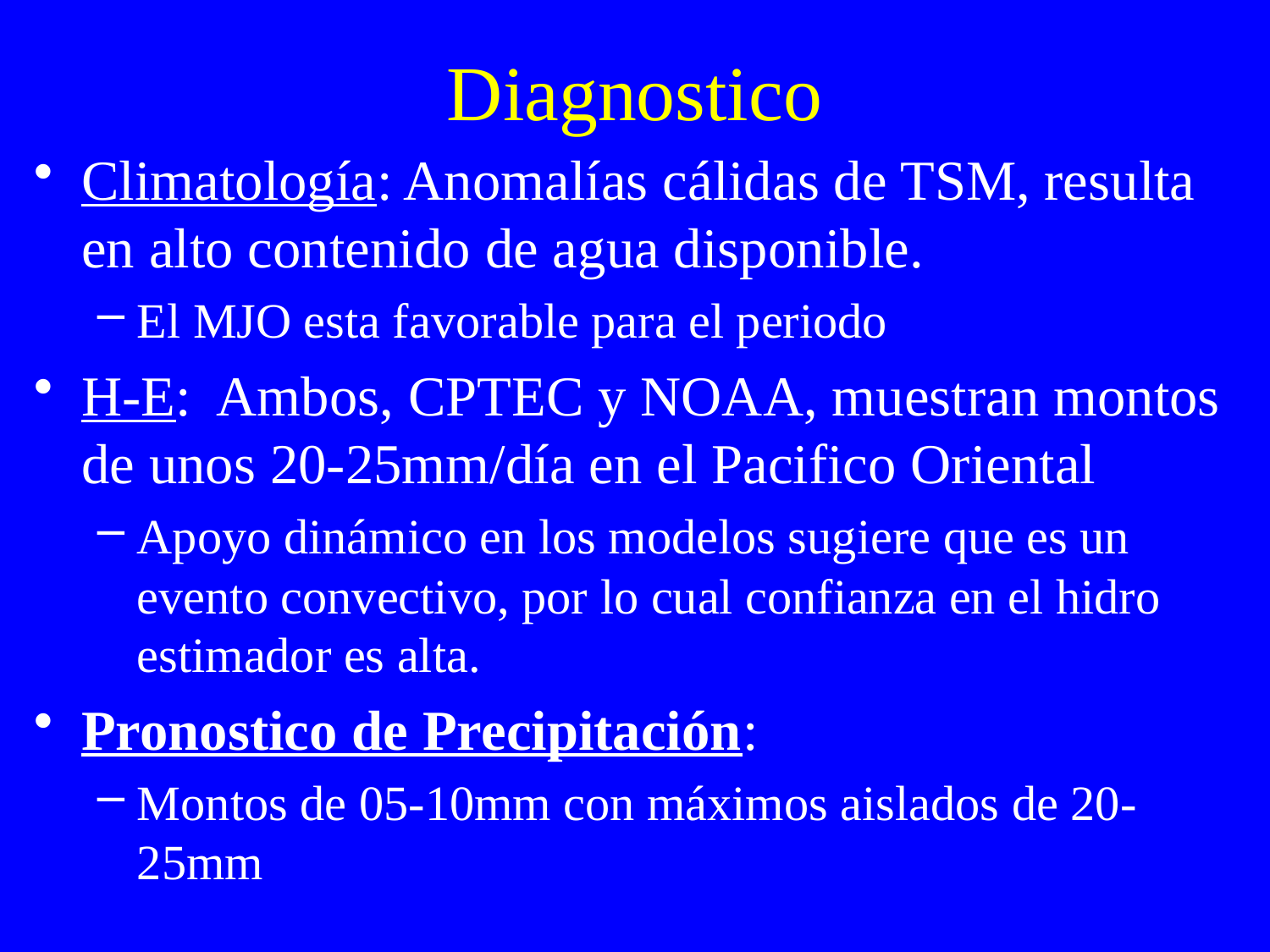

# Diagnostico
Climatología: Anomalías cálidas de TSM, resulta en alto contenido de agua disponible.
El MJO esta favorable para el periodo
H-E:  Ambos, CPTEC y NOAA, muestran montos de unos 20-25mm/día en el Pacifico Oriental
Apoyo dinámico en los modelos sugiere que es un evento convectivo, por lo cual confianza en el hidro estimador es alta.
Pronostico de Precipitación:
Montos de 05-10mm con máximos aislados de 20-25mm